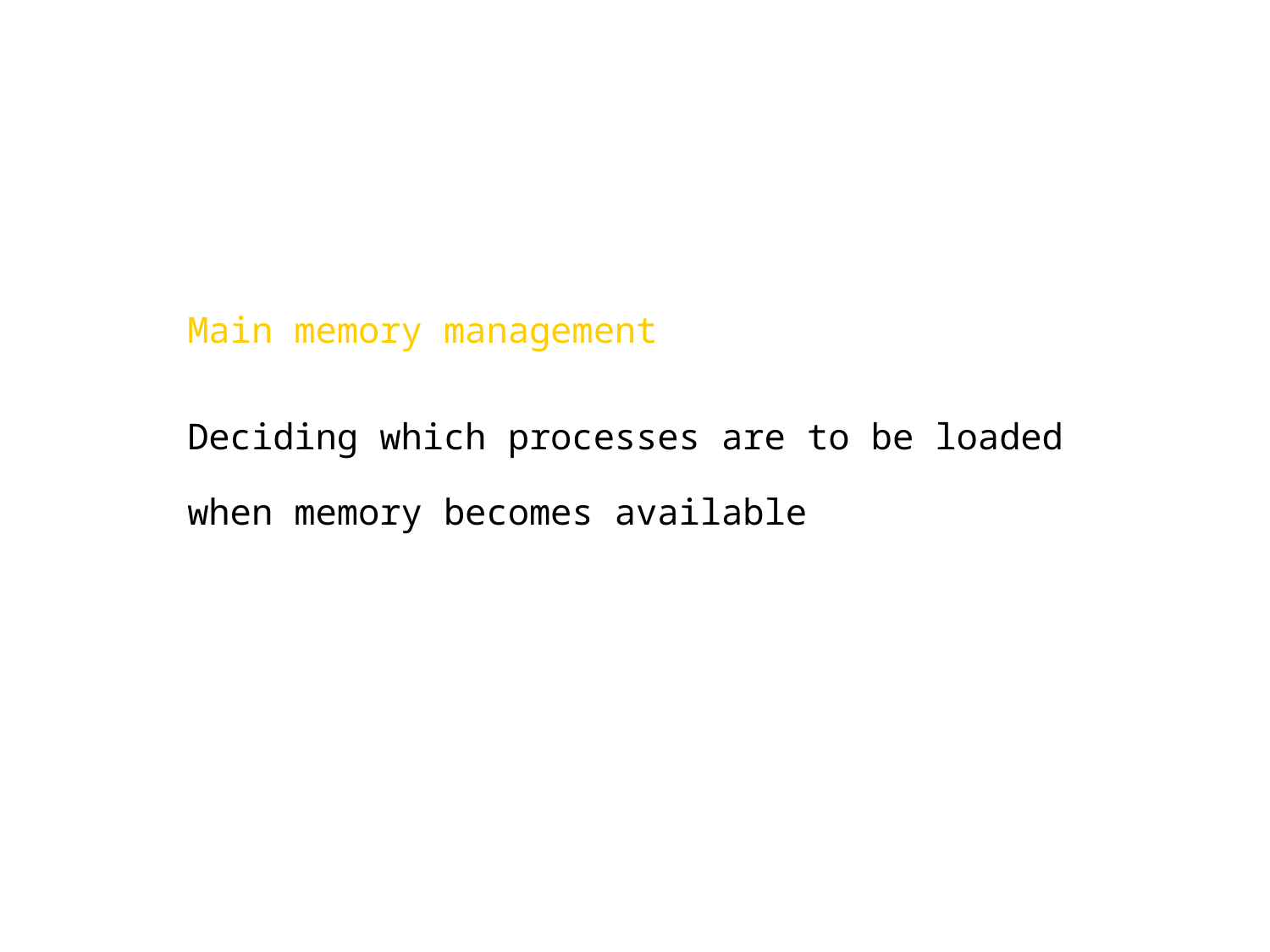

Main memory management
Deciding which processes are to be loaded when memory becomes available